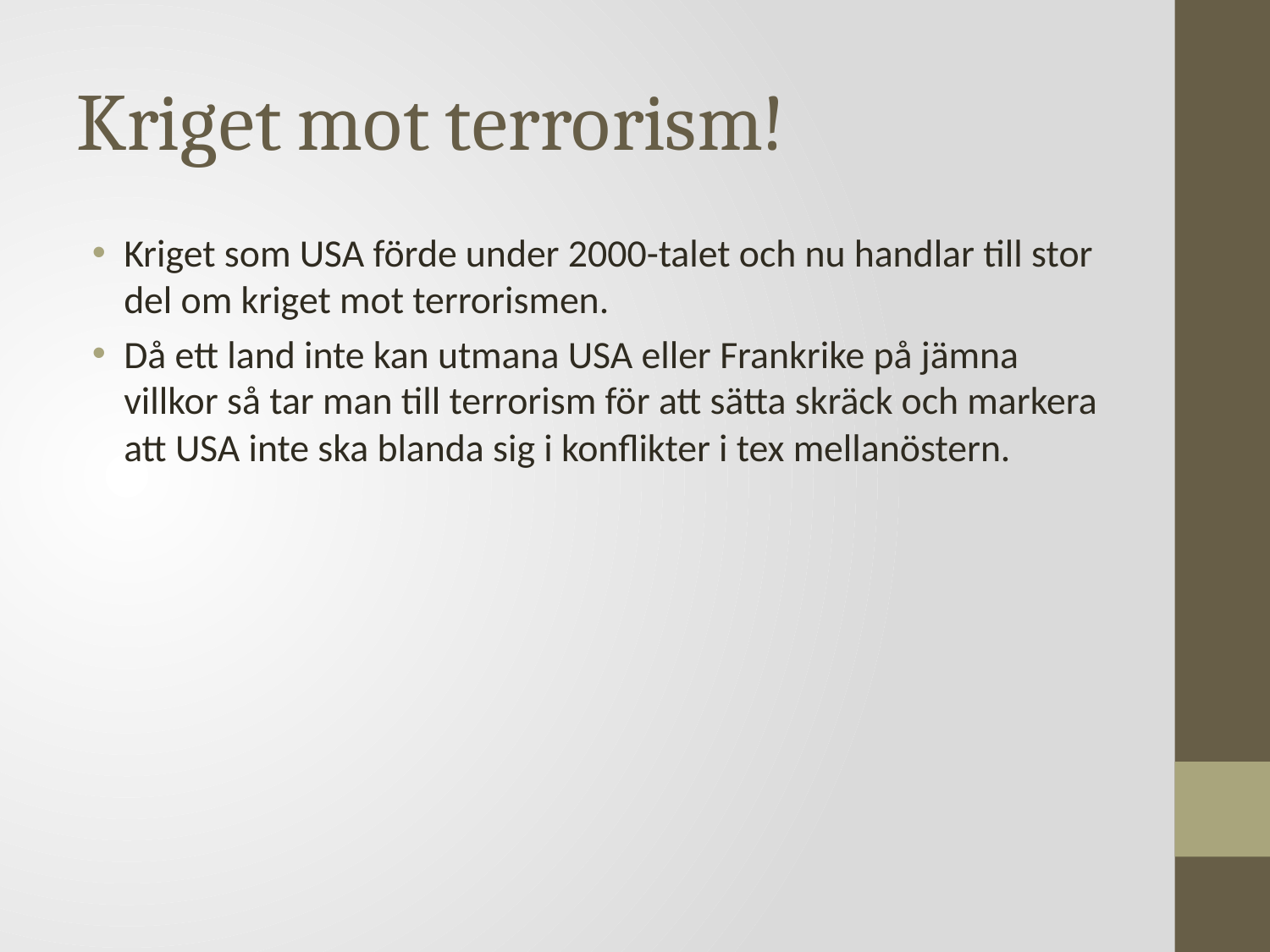

# Kriget mot terrorism!
Kriget som USA förde under 2000-talet och nu handlar till stor del om kriget mot terrorismen.
Då ett land inte kan utmana USA eller Frankrike på jämna villkor så tar man till terrorism för att sätta skräck och markera att USA inte ska blanda sig i konflikter i tex mellanöstern.